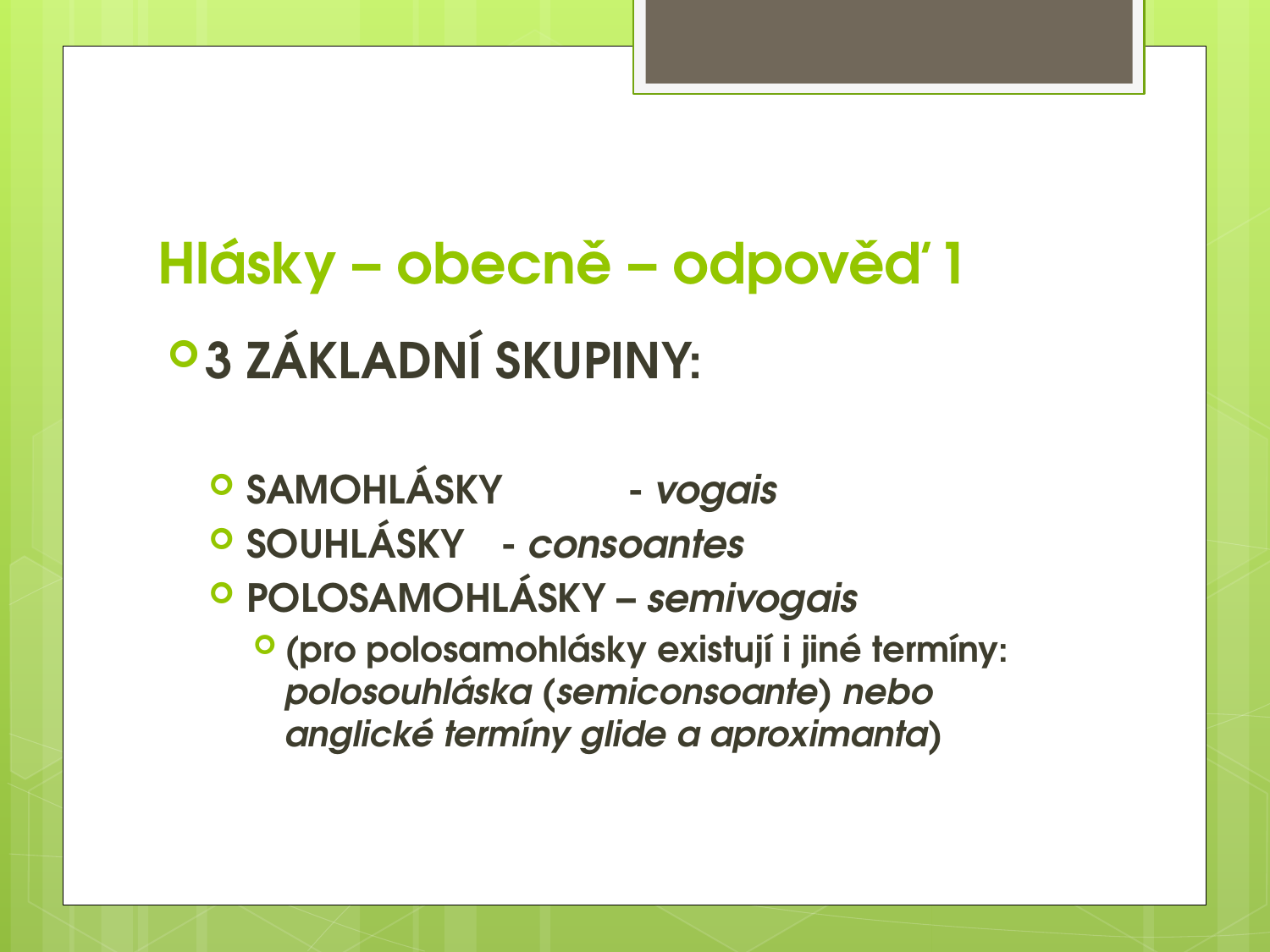

# Hlásky – obecně – odpověď 1
3 ZÁKLADNÍ SKUPINY:

SAMOHLÁSKY 	- vogais
SOUHLÁSKY 	- consoantes
POLOSAMOHLÁSKY – semivogais
(pro polosamohlásky existují i jiné termíny: polosouhláska (semiconsoante) nebo anglické termíny glide a aproximanta)